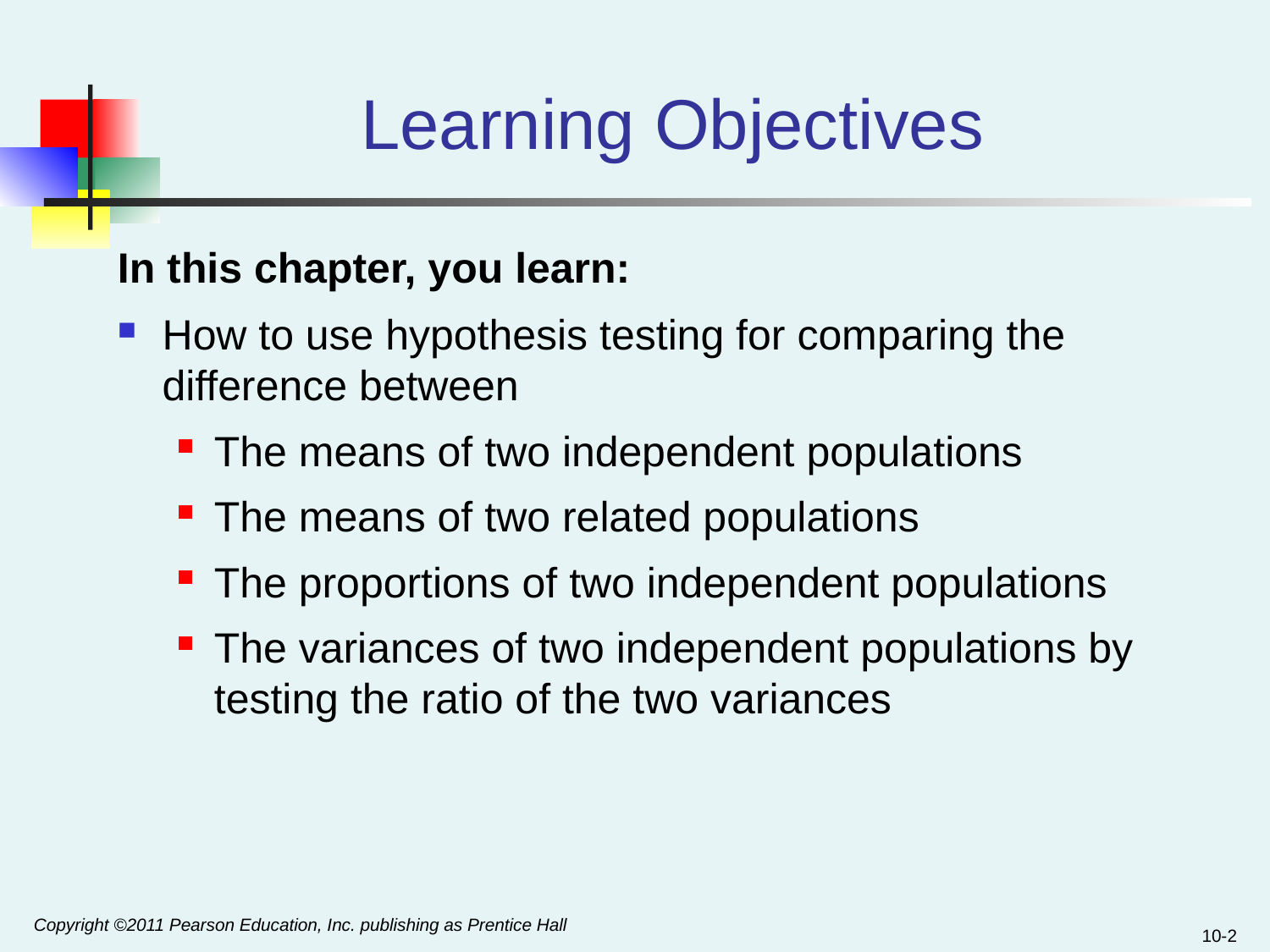

# Learning Objectives
In this chapter, you learn:
How to use hypothesis testing for comparing the difference between
The means of two independent populations
The means of two related populations
The proportions of two independent populations
The variances of two independent populations by testing the ratio of the two variances
Copyright ©2011 Pearson Education, Inc. publishing as Prentice Hall
10-2